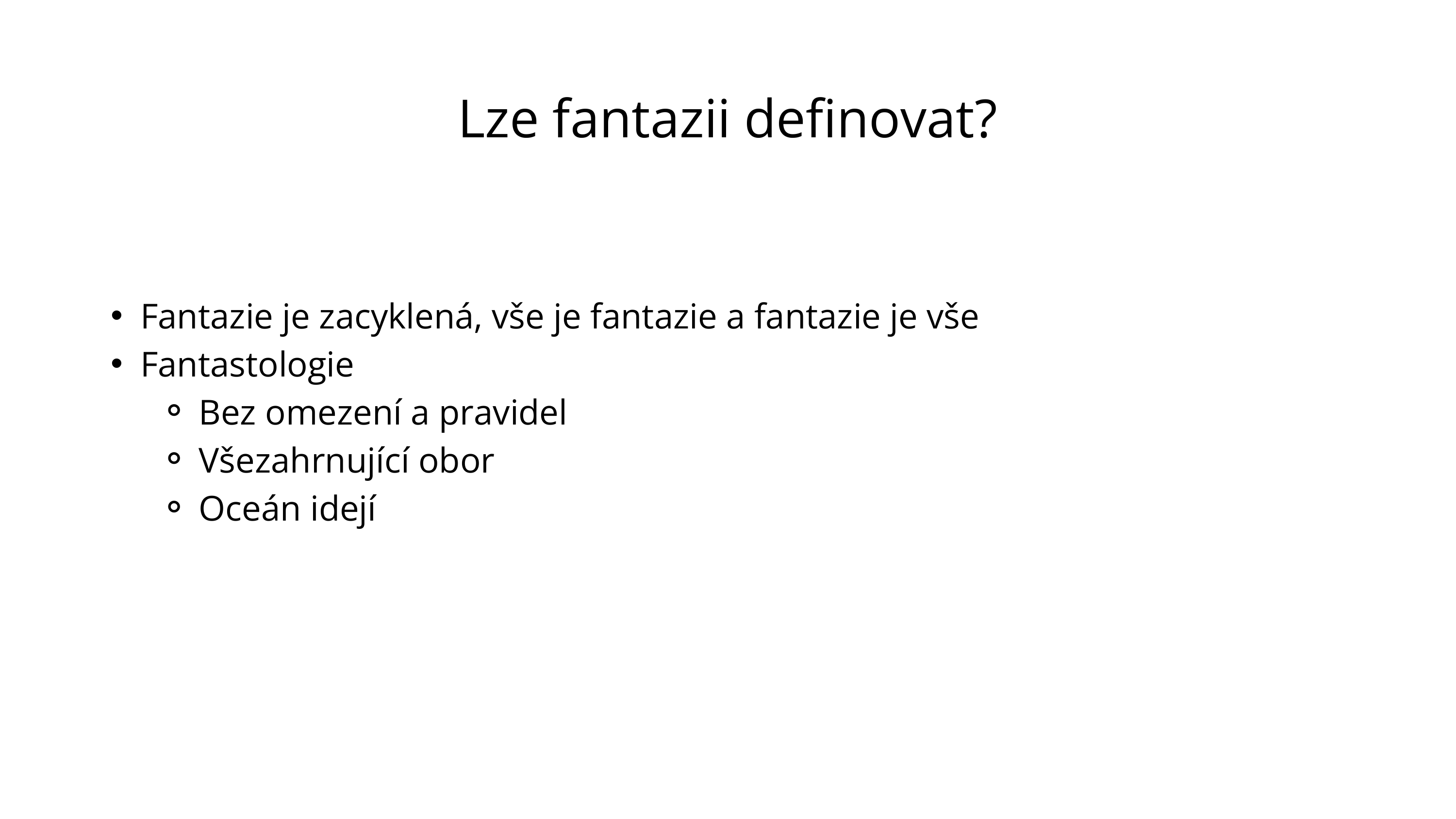

Lze fantazii definovat?
Fantazie je zacyklená, vše je fantazie a fantazie je vše
Fantastologie
Bez omezení a pravidel
Všezahrnující obor
Oceán idejí